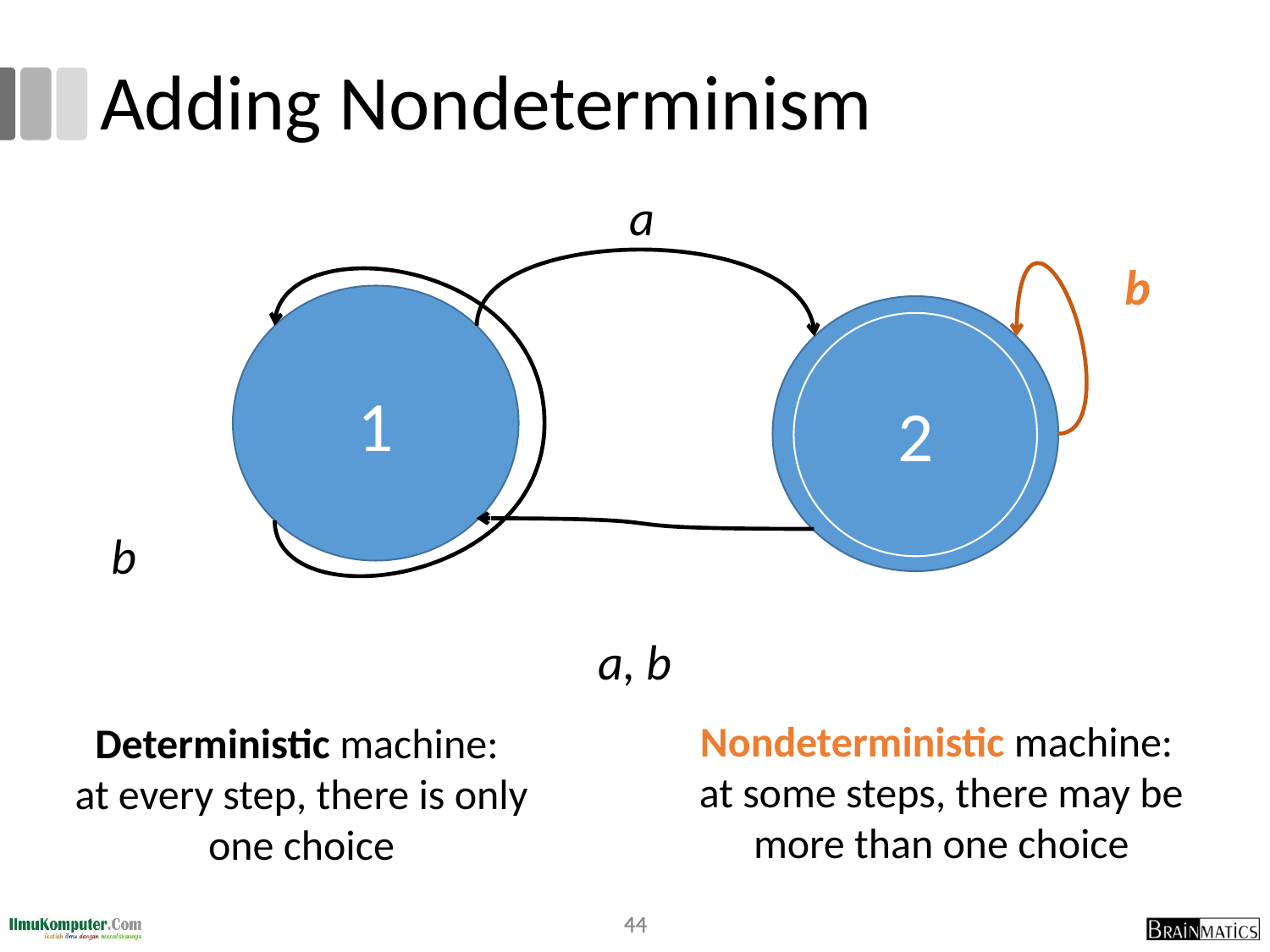

# Adding Nondeterminism
a
b
1
2

b
a, b
Nondeterministic machine:
at some steps, there may be more than one choice
Deterministic machine:
at every step, there is only one choice
44